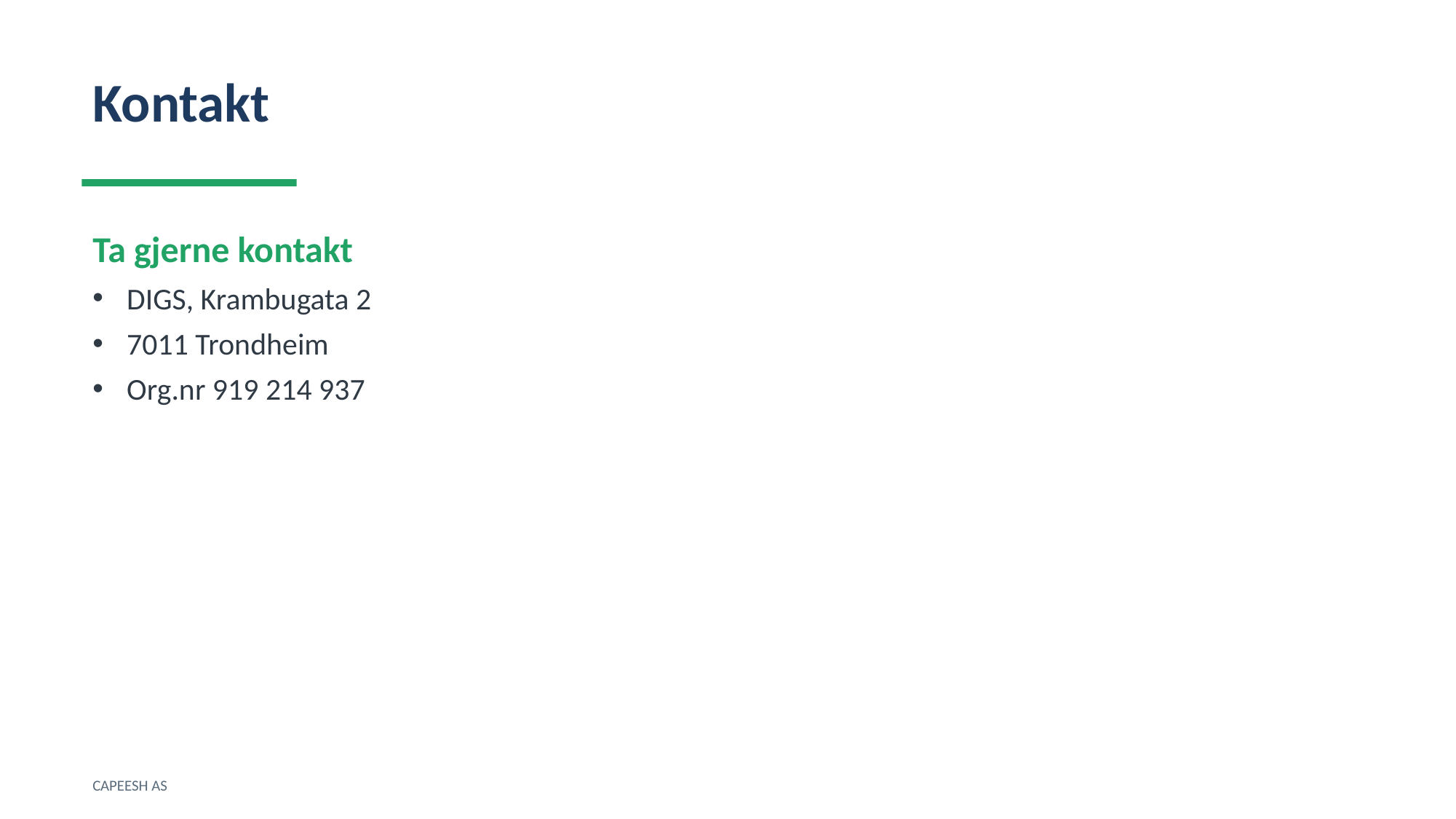

Kontakt

Ta gjerne kontakt
DIGS, Krambugata 2
7011 Trondheim
Org.nr 919 214 937
CAPEESH AS